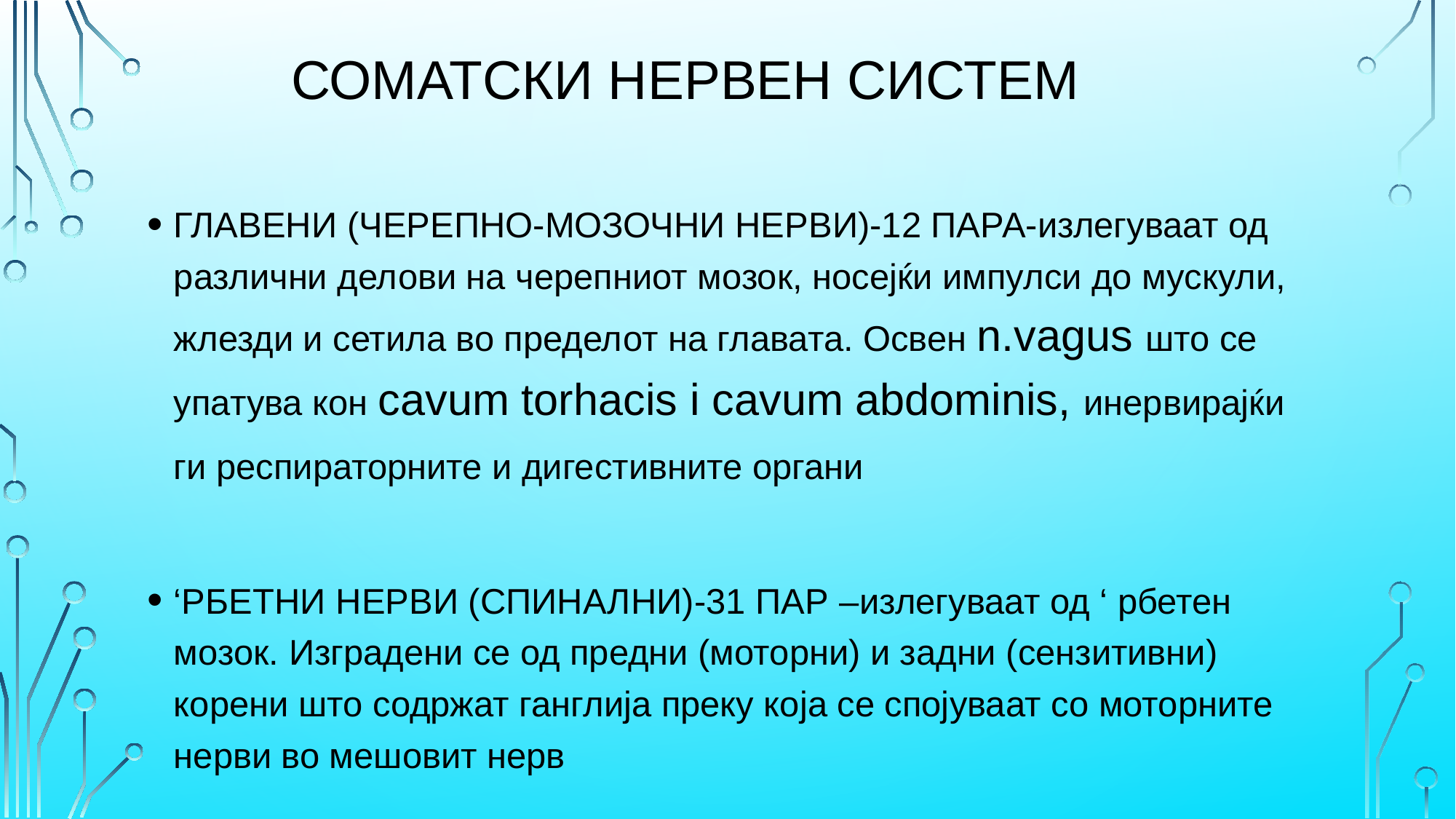

# соматски нервен систем
ГЛАВЕНИ (ЧЕРЕПНО-МОЗОЧНИ НЕРВИ)-12 ПАРА-излегуваат од различни делови на черепниот мозок, носејќи импулси до мускули, жлезди и сетила во пределот на главата. Освен n.vagus што се упатува кон cavum torhacis i cavum abdominis, инервирајќи ги респираторните и дигестивните органи

‘РБЕТНИ НЕРВИ (СПИНАЛНИ)-31 ПАР –излегуваат од ‘ рбетен мозок. Изградени се од предни (моторни) и задни (сензитивни) корени што содржат ганглија преку која се спојуваат со моторните нерви во мешовит нерв